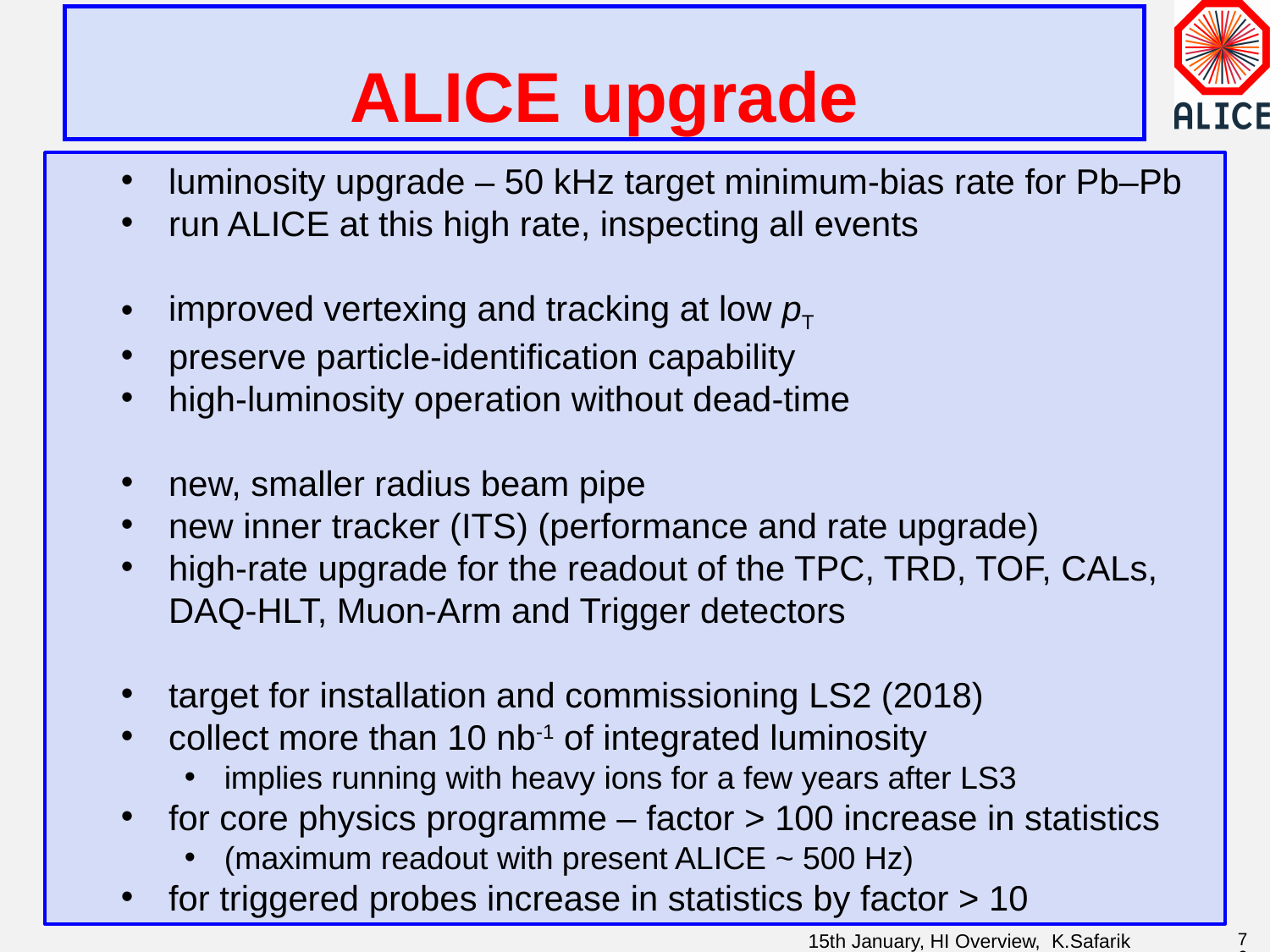

# ALICE upgrade
luminosity upgrade – 50 kHz target minimum-bias rate for Pb–Pb
run ALICE at this high rate, inspecting all events

improved vertexing and tracking at low pT
preserve particle-identification capability
high-luminosity operation without dead-time

new, smaller radius beam pipe
new inner tracker (ITS) (performance and rate upgrade)
high-rate upgrade for the readout of the TPC, TRD, TOF, CALs, DAQ-HLT, Muon-Arm and Trigger detectors

target for installation and commissioning LS2 (2018)
collect more than 10 nb-1 of integrated luminosity
implies running with heavy ions for a few years after LS3
for core physics programme – factor > 100 increase in statistics
(maximum readout with present ALICE ~ 500 Hz)
for triggered probes increase in statistics by factor > 10
15th January, HI Overview,  K.Safarik
76